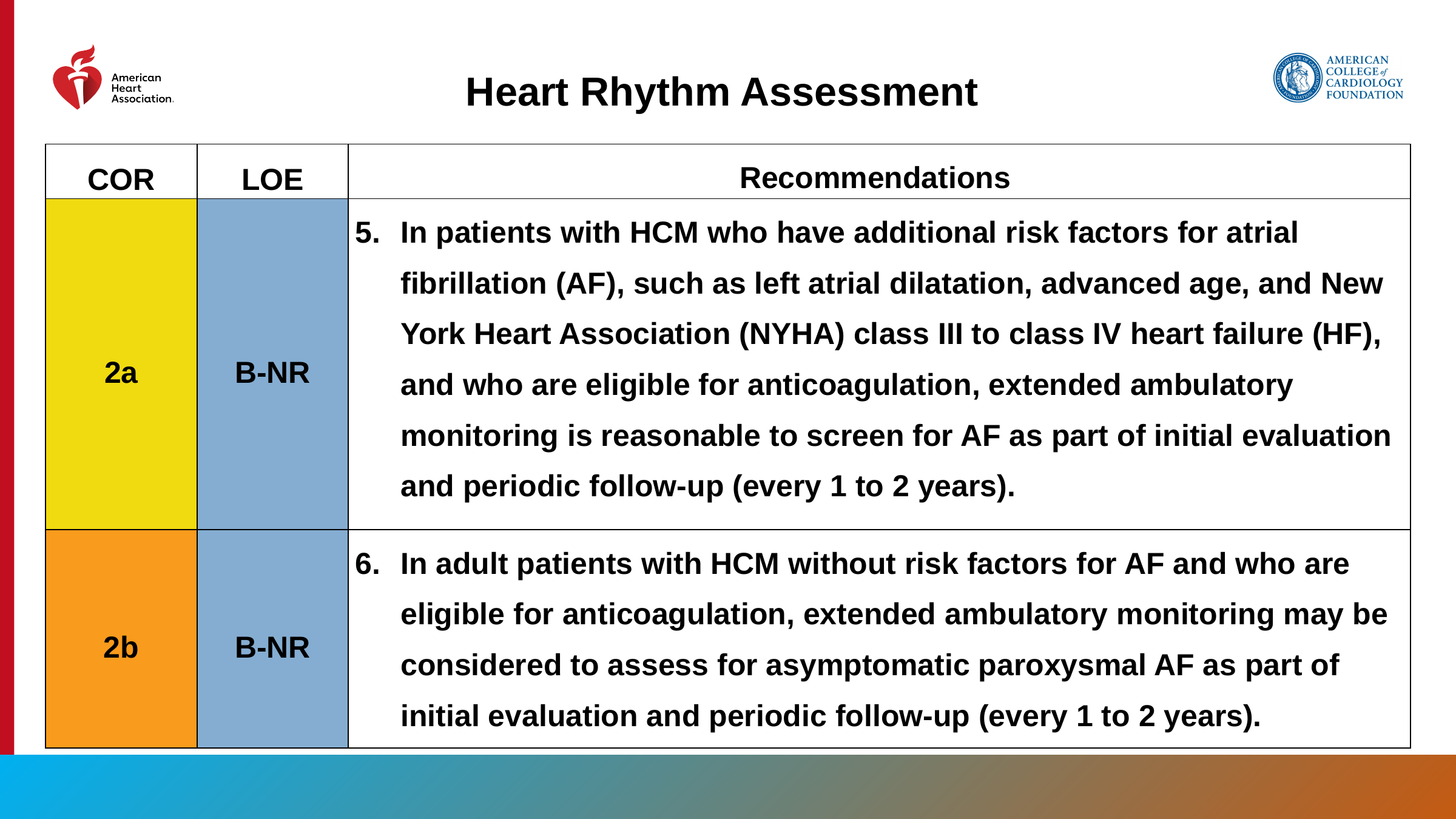

Heart Rhythm Assessment

| COR | LOE | Recommendations |
| --- | --- | --- |
| 2a | B-NR | In patients with HCM who have additional risk factors for atrial fibrillation (AF), such as left atrial dilatation, advanced age, and New York Heart Association (NYHA) class III to class IV heart failure (HF), and who are eligible for anticoagulation, extended ambulatory monitoring is reasonable to screen for AF as part of initial evaluation and periodic follow-up (every 1 to 2 years). |
| 2b | B-NR | In adult patients with HCM without risk factors for AF and who are eligible for anticoagulation, extended ambulatory monitoring may be considered to assess for asymptomatic paroxysmal AF as part of initial evaluation and periodic follow-up (every 1 to 2 years). |
37